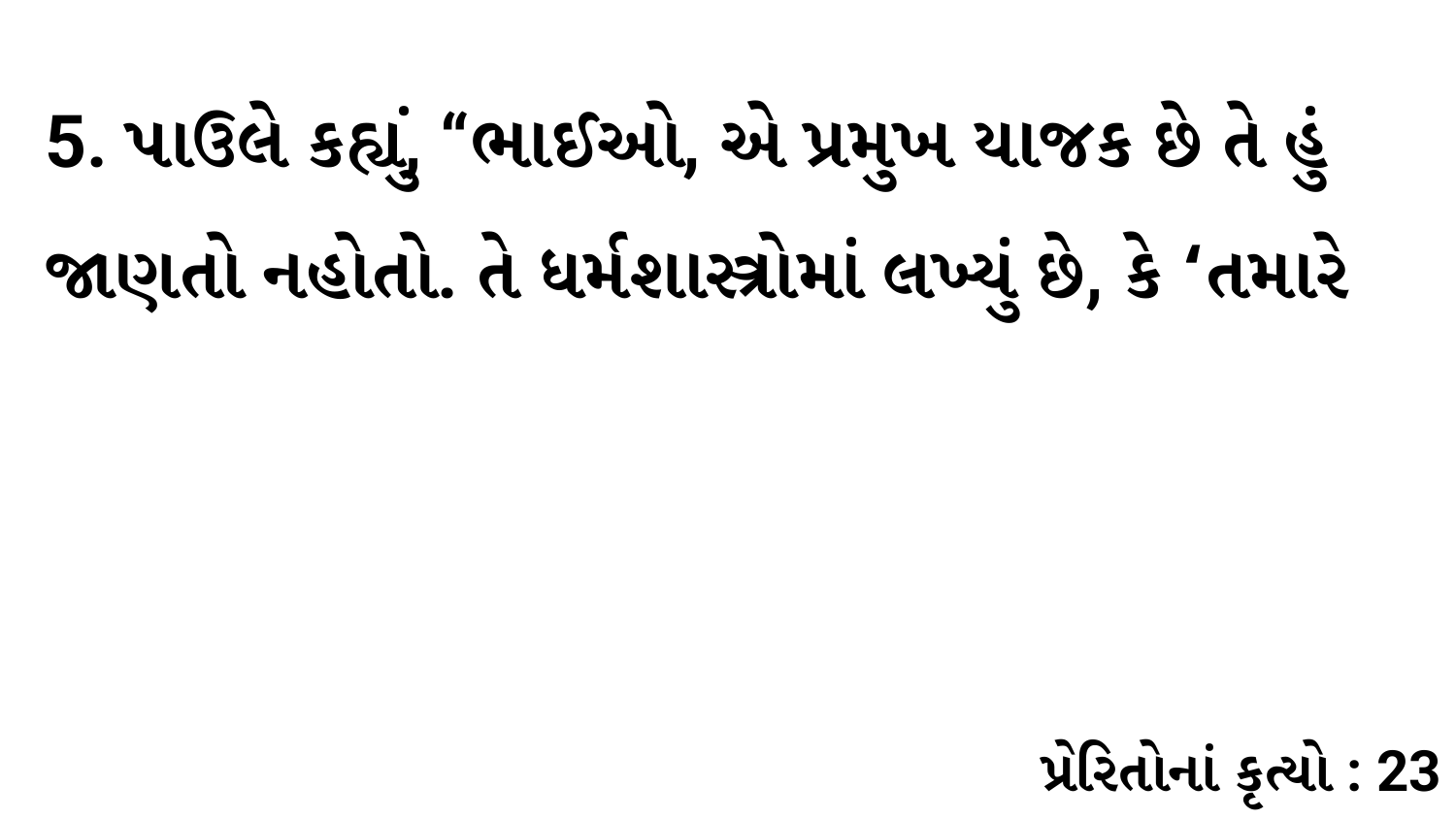

5. પાઉલે કહ્યું, “ભાઈઓ, એ પ્રમુખ યાજક છે તે હું જાણતો નહોતો. તે ધર્મશાસ્ત્રોમાં લખ્યું છે, કે ‘તમારે
પ્રેરિતોનાં કૃત્યો : 23